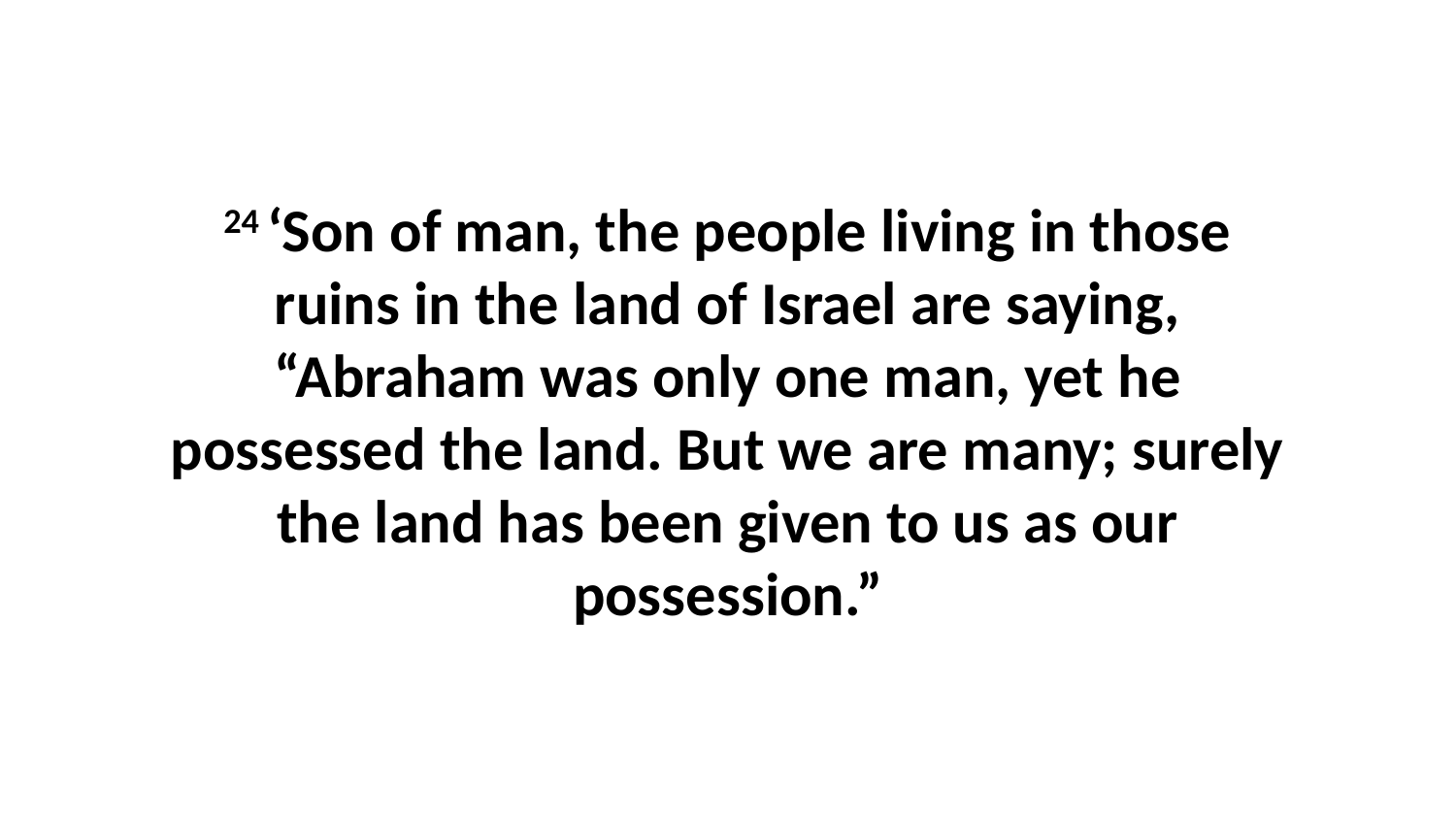

24 ‘Son of man, the people living in those ruins in the land of Israel are saying, “Abraham was only one man, yet he possessed the land. But we are many; surely the land has been given to us as our possession.”